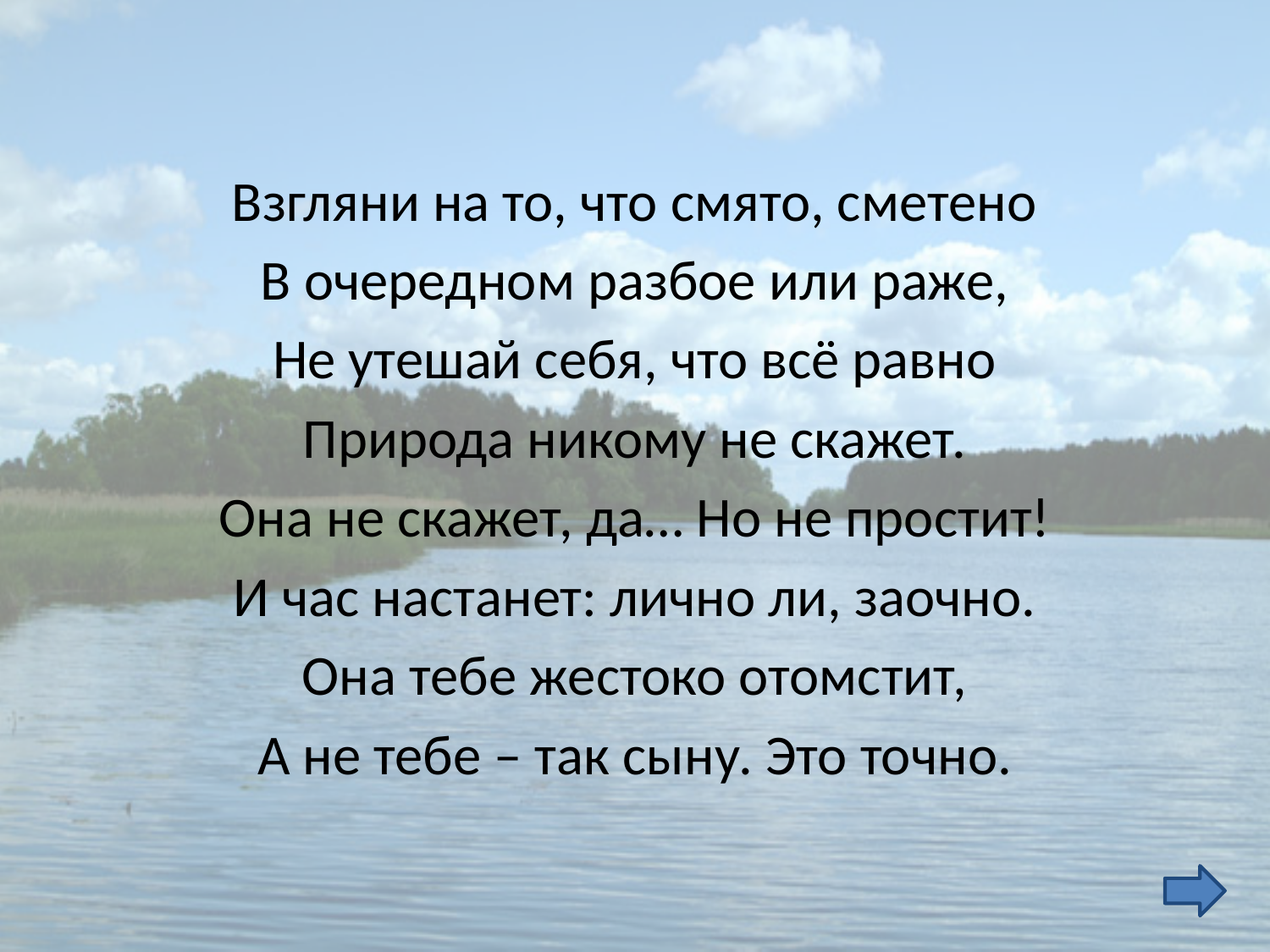

Взгляни на то, что смято, сметено
В очередном разбое или раже,
Не утешай себя, что всё равно
Природа никому не скажет.
Она не скажет, да… Но не простит!
И час настанет: лично ли, заочно.
Она тебе жестоко отомстит,
А не тебе – так сыну. Это точно.

#